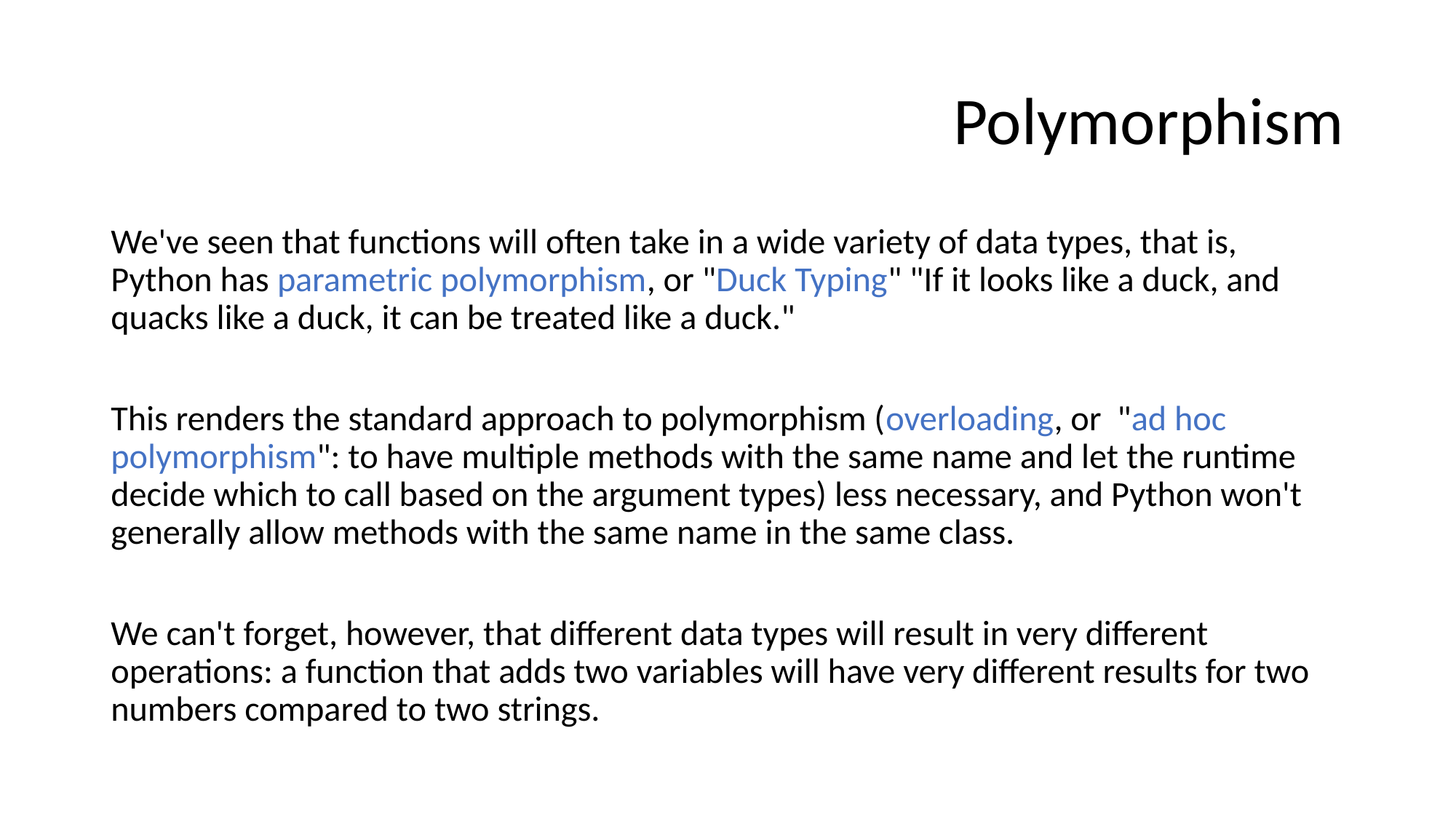

# Polymorphism
We've seen that functions will often take in a wide variety of data types, that is, Python has parametric polymorphism, or "Duck Typing" "If it looks like a duck, and quacks like a duck, it can be treated like a duck."

This renders the standard approach to polymorphism (overloading, or  "ad hoc polymorphism": to have multiple methods with the same name and let the runtime decide which to call based on the argument types) less necessary, and Python won't generally allow methods with the same name in the same class.

We can't forget, however, that different data types will result in very different operations: a function that adds two variables will have very different results for two numbers compared to two strings.